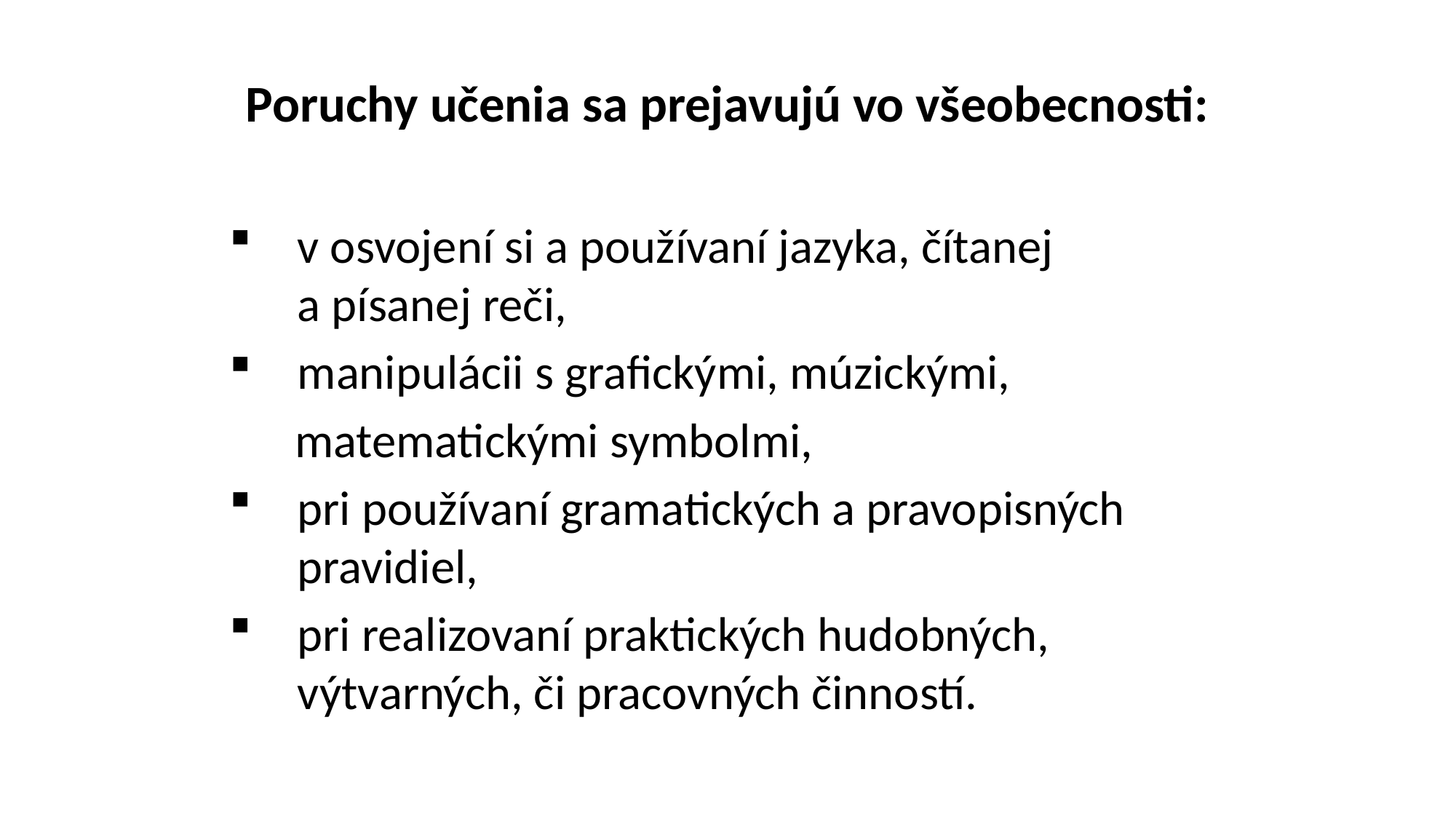

# Poruchy učenia sa prejavujú vo všeobecnosti:
v osvojení si a používaní jazyka, čítanej a písanej reči,
manipulácii s grafickými, múzickými,
      matematickými symbolmi,
pri používaní gramatických a pravopisných pravidiel,
pri realizovaní praktických hudobných, výtvarných, či pracovných činností.